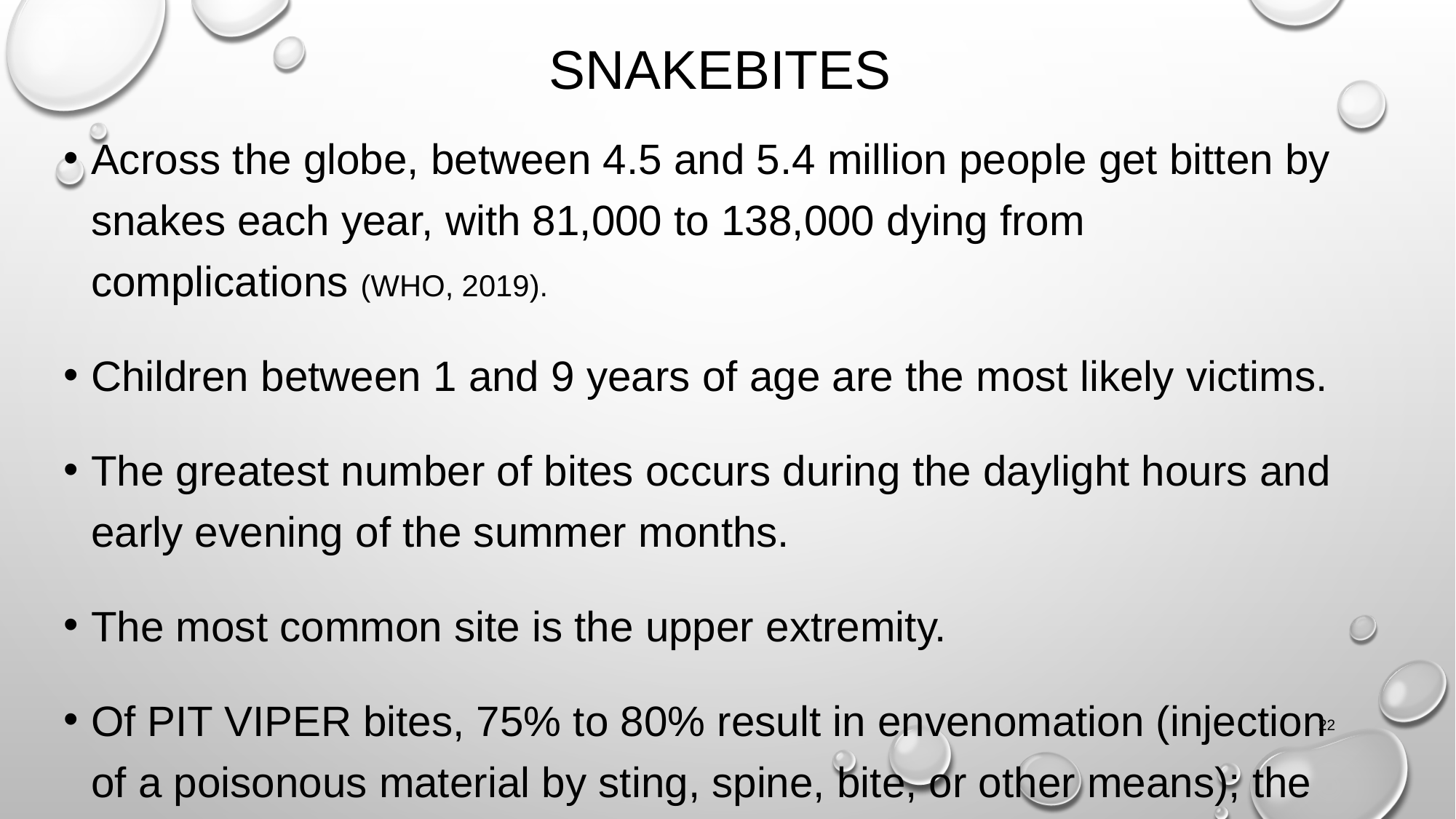

# Snakebites
Across the globe, between 4.5 and 5.4 million people get bitten by snakes each year, with 81,000 to 138,000 dying from complications (WHO, 2019).
Children between 1 and 9 years of age are the most likely victims.
The greatest number of bites occurs during the daylight hours and early evening of the summer months.
The most common site is the upper extremity.
Of PIT VIPER bites, 75% to 80% result in envenomation (injection of a poisonous material by sting, spine, bite, or other means); the rest result in what are called dry bites.
22